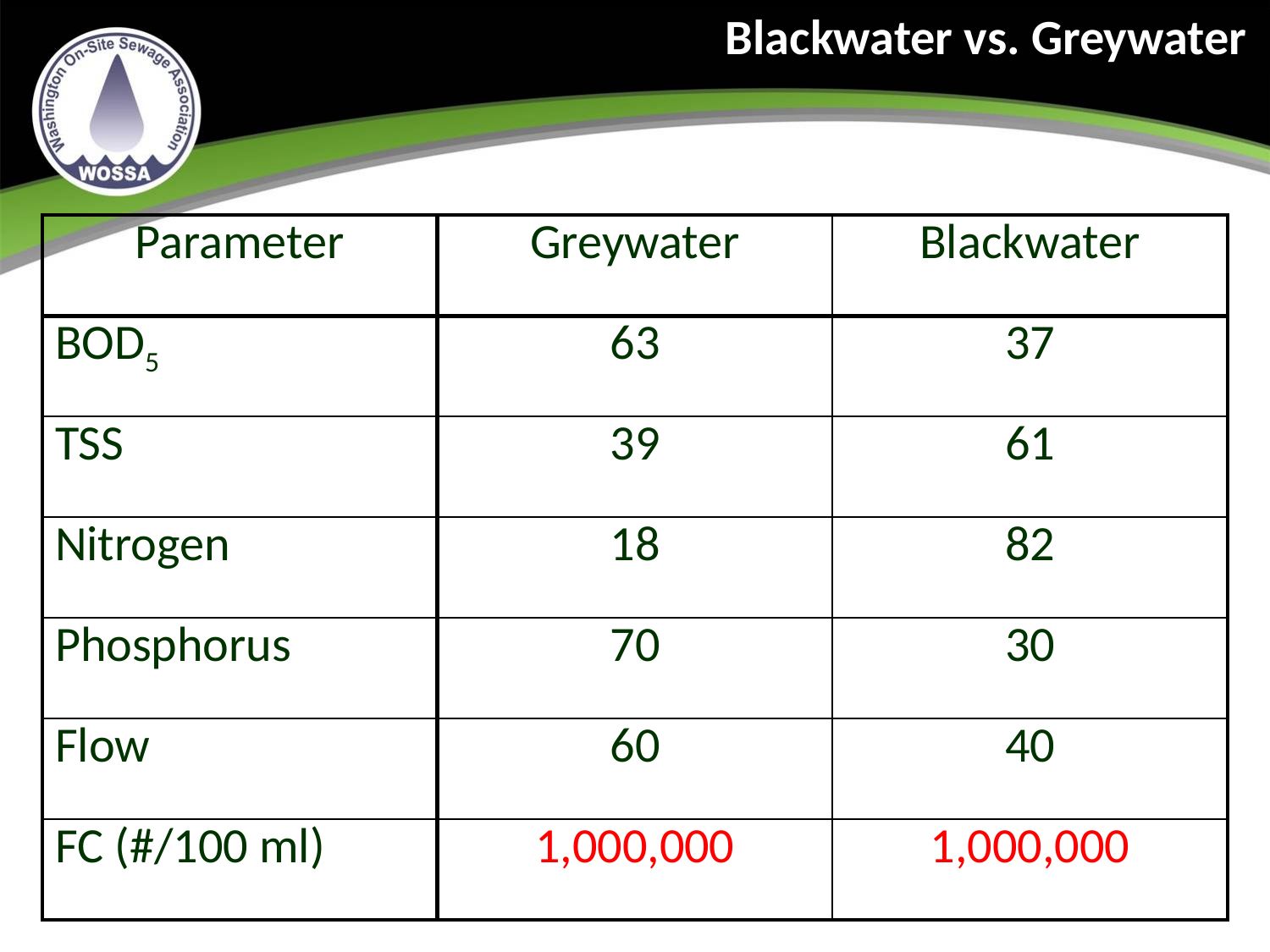

Blackwater vs. Greywater
| Parameter | Greywater | Blackwater |
| --- | --- | --- |
| BOD5 | 63 | 37 |
| TSS | 39 | 61 |
| Nitrogen | 18 | 82 |
| Phosphorus | 70 | 30 |
| Flow | 60 | 40 |
| FC (#/100 ml) | 1,000,000 | 1,000,000 |